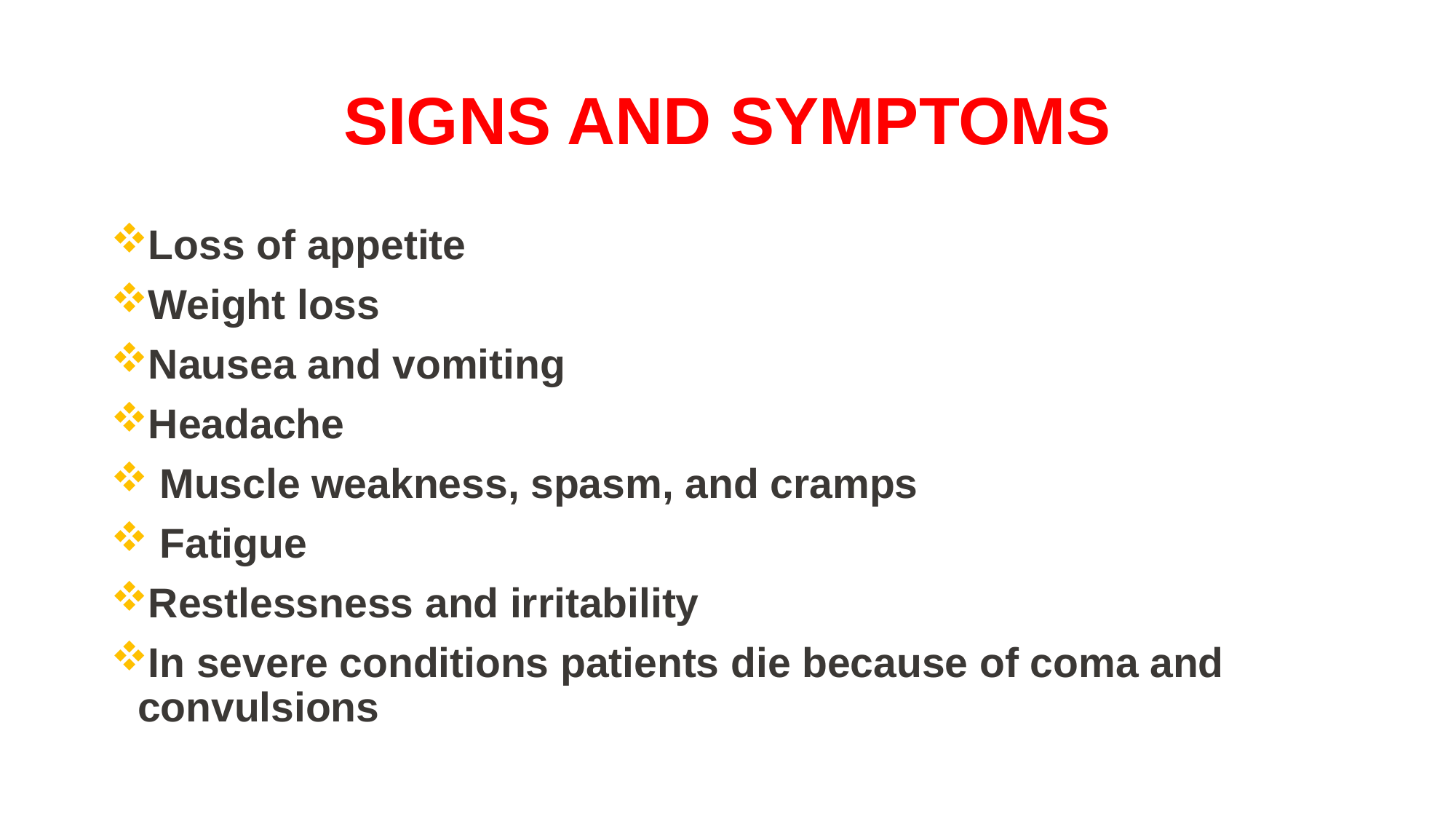

# SIGNS AND SYMPTOMS
Loss of appetite
Weight loss
Nausea and vomiting
Headache
 Muscle weakness, spasm, and cramps
 Fatigue
Restlessness and irritability
In severe conditions patients die because of coma and convulsions